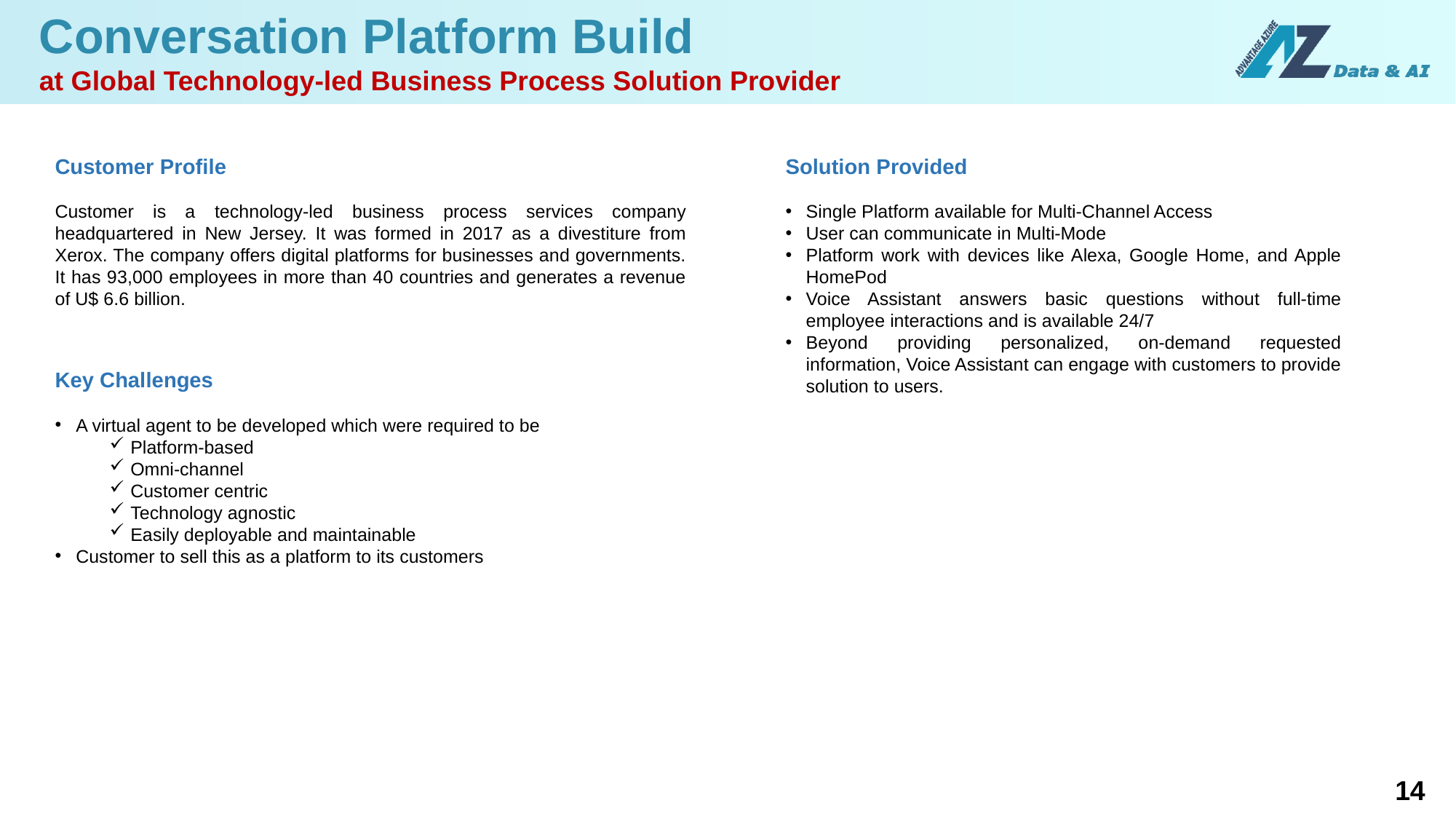

Conversation Platform Build
at Global Technology-led Business Process Solution Provider
Customer Profile

Customer is a technology-led business process services company headquartered in New Jersey. It was formed in 2017 as a divestiture from Xerox. The company offers digital platforms for businesses and governments. It has 93,000 employees in more than 40 countries and generates a revenue of U$ 6.6 billion.
Solution Provided

Single Platform available for Multi-Channel Access
User can communicate in Multi-Mode
Platform work with devices like Alexa, Google Home, and Apple HomePod
Voice Assistant answers basic questions without full-time employee interactions and is available 24/7
Beyond providing personalized, on-demand requested information, Voice Assistant can engage with customers to provide solution to users.
Key Challenges

A virtual agent to be developed which were required to be
Platform-based
Omni-channel
Customer centric
Technology agnostic
Easily deployable and maintainable
Customer to sell this as a platform to its customers